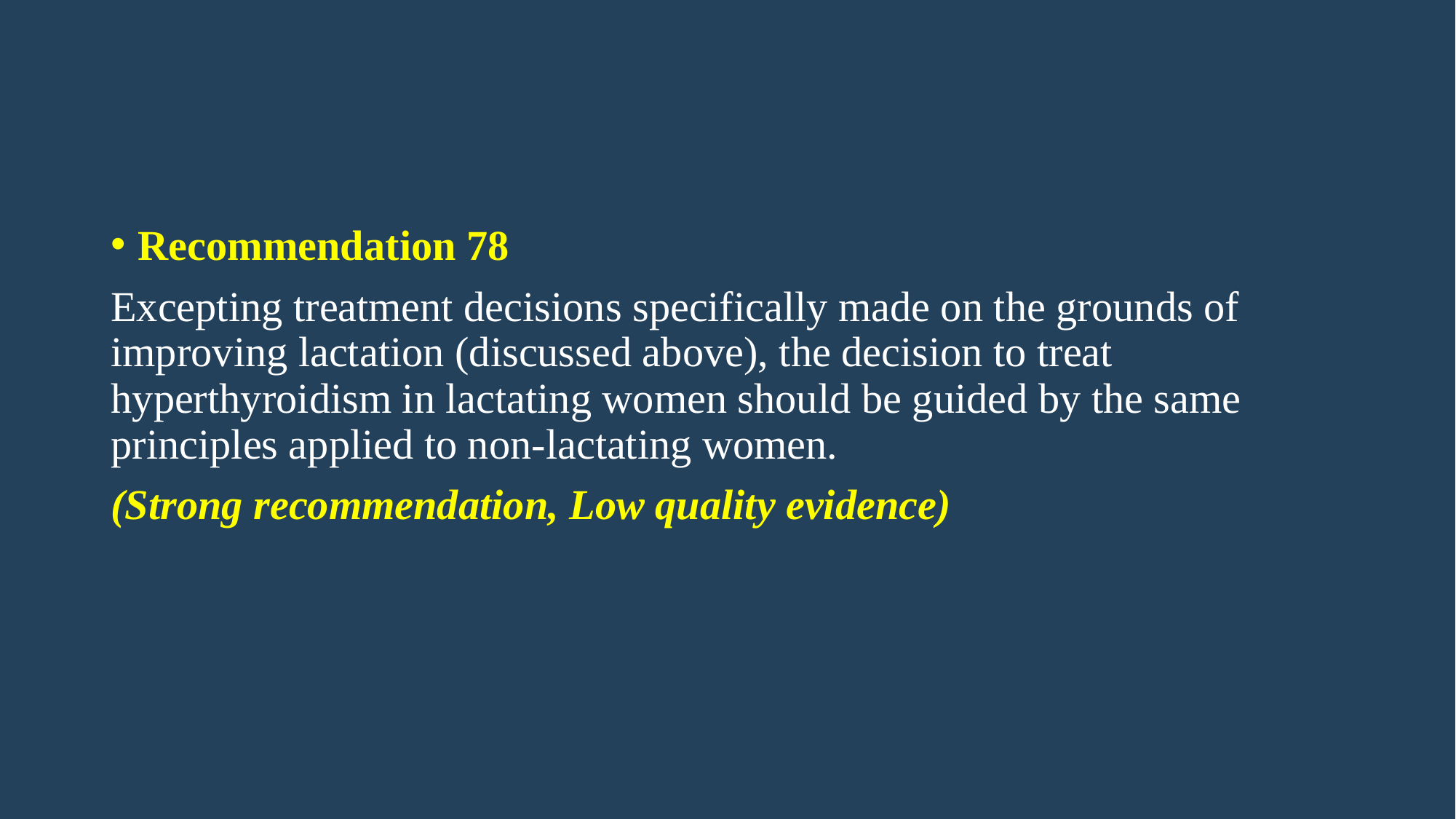

#
Recommendation 78
Excepting treatment decisions specifically made on the grounds of improving lactation (discussed above), the decision to treat hyperthyroidism in lactating women should be guided by the same principles applied to non-lactating women.
(Strong recommendation, Low quality evidence)